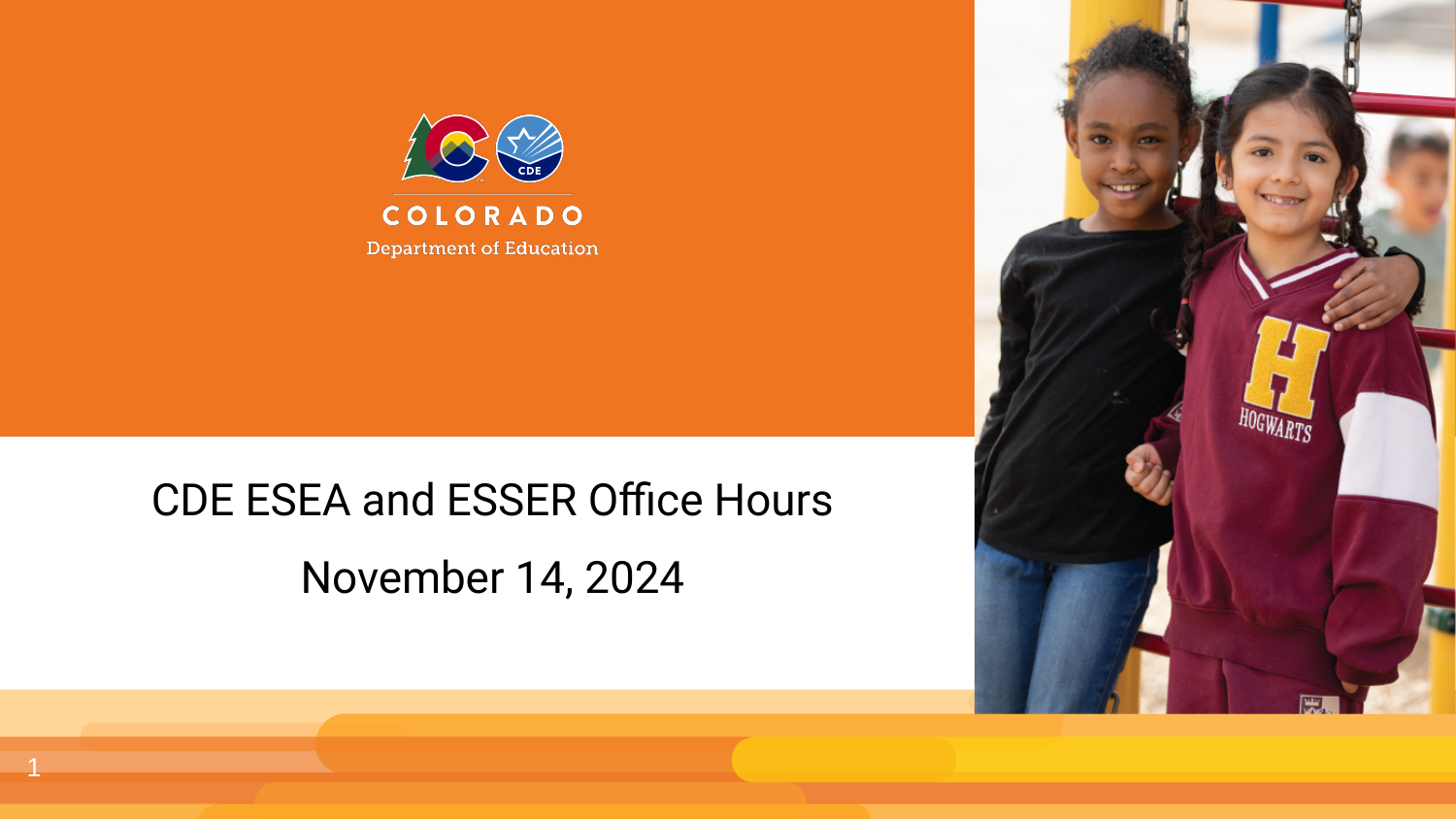

CDE ESEA and ESSER Office Hours

November 14, 2024